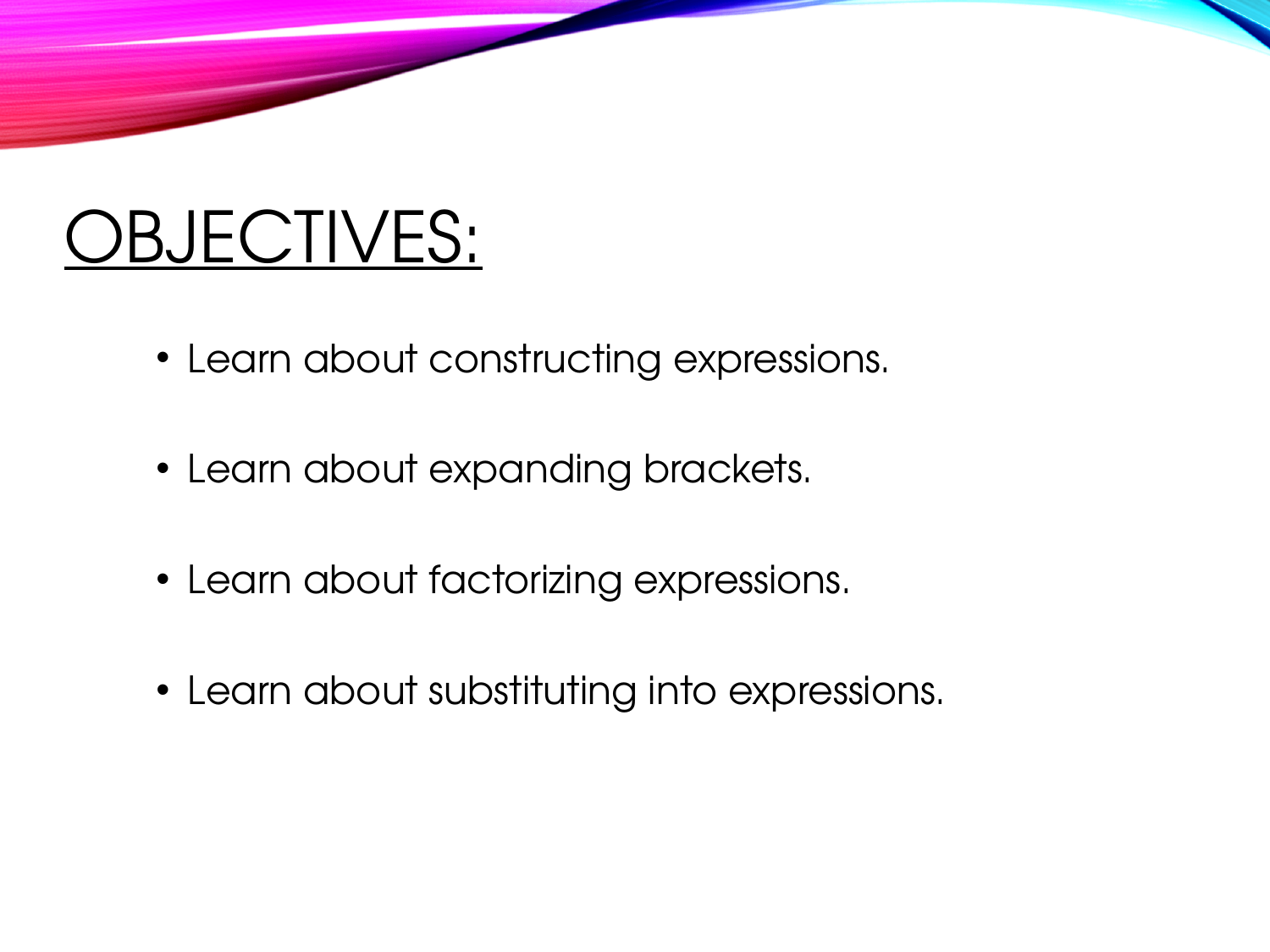

# Objectives:
Learn about constructing expressions.
Learn about expanding brackets.
Learn about factorizing expressions.
Learn about substituting into expressions.